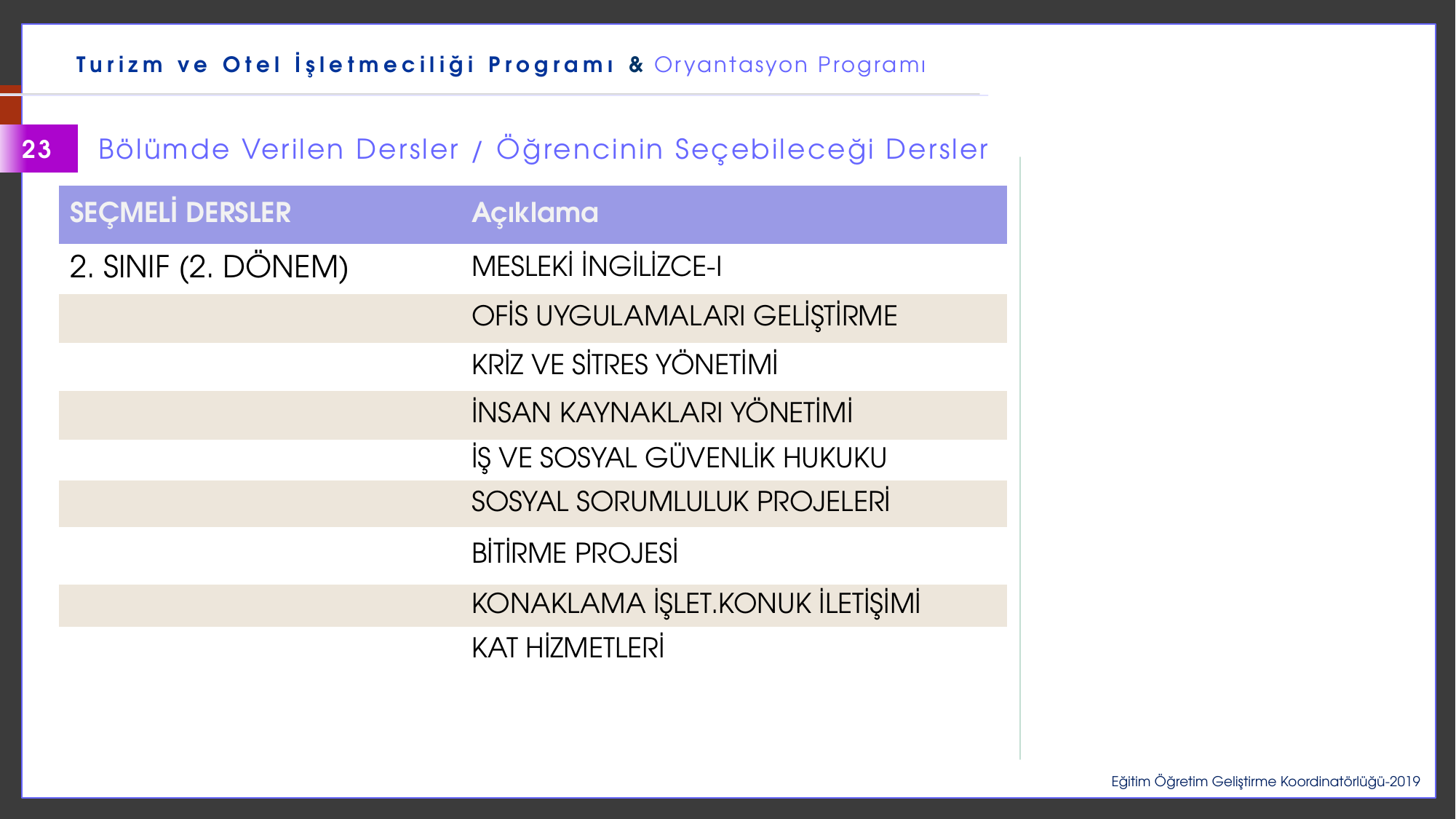

……………… Bölümü & Oryantasyon Programı
Turizm ve Otel İşletmeciliği Programı & Oryantasyon Programı
Bölümde Verilen Dersler / Öğrencinin Seçebileceği Dersler
23
| SEÇMELİ DERSLER | Açıklama |
| --- | --- |
| 2. SINIF (2. DÖNEM) | MESLEKİ İNGİLİZCE-I |
|  | OFİS UYGULAMALARI GELİŞTİRME |
|  | KRİZ VE SİTRES YÖNETİMİ |
|  | İNSAN KAYNAKLARI YÖNETİMİ |
|  | İŞ VE SOSYAL GÜVENLİK HUKUKU |
|  | SOSYAL SORUMLULUK PROJELERİ |
|  | BİTİRME PROJESİ |
|  | KONAKLAMA İŞLET.KONUK İLETİŞİMİ |
|  | KAT HİZMETLERİ |
|  |  |
|  |  |
Zorunlu Dersler

Eğitim Öğretim Geliştirme Koordinatörlüğü-2019